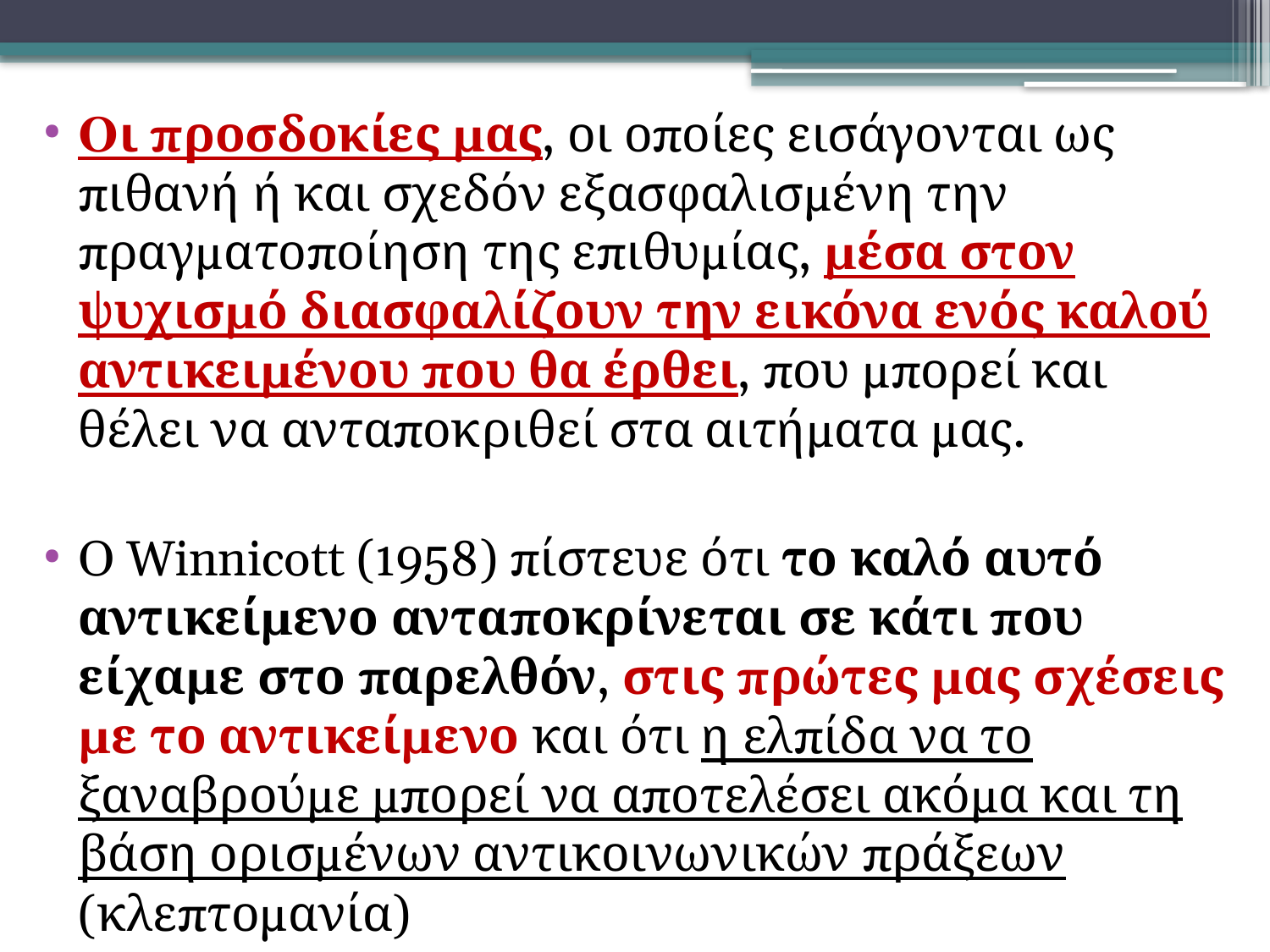

Οι προσδοκίες μας, οι οποίες εισάγονται ως πιθανή ή και σχεδόν εξασφαλισμένη την πραγματοποίηση της επιθυμίας, μέσα στον ψυχισμό διασφαλίζουν την εικόνα ενός καλού αντικειμένου που θα έρθει, που μπορεί και θέλει να ανταποκριθεί στα αιτήματα μας.

Ο Winnicott (1958) πίστευε ότι το καλό αυτό αντικείμενο ανταποκρίνεται σε κάτι που είχαμε στο παρελθόν, στις πρώτες μας σχέσεις με το αντικείμενο και ότι η ελπίδα να το ξαναβρούμε μπορεί να αποτελέσει ακόμα και τη βάση ορισμένων αντικοινωνικών πράξεων (κλεπτομανία)